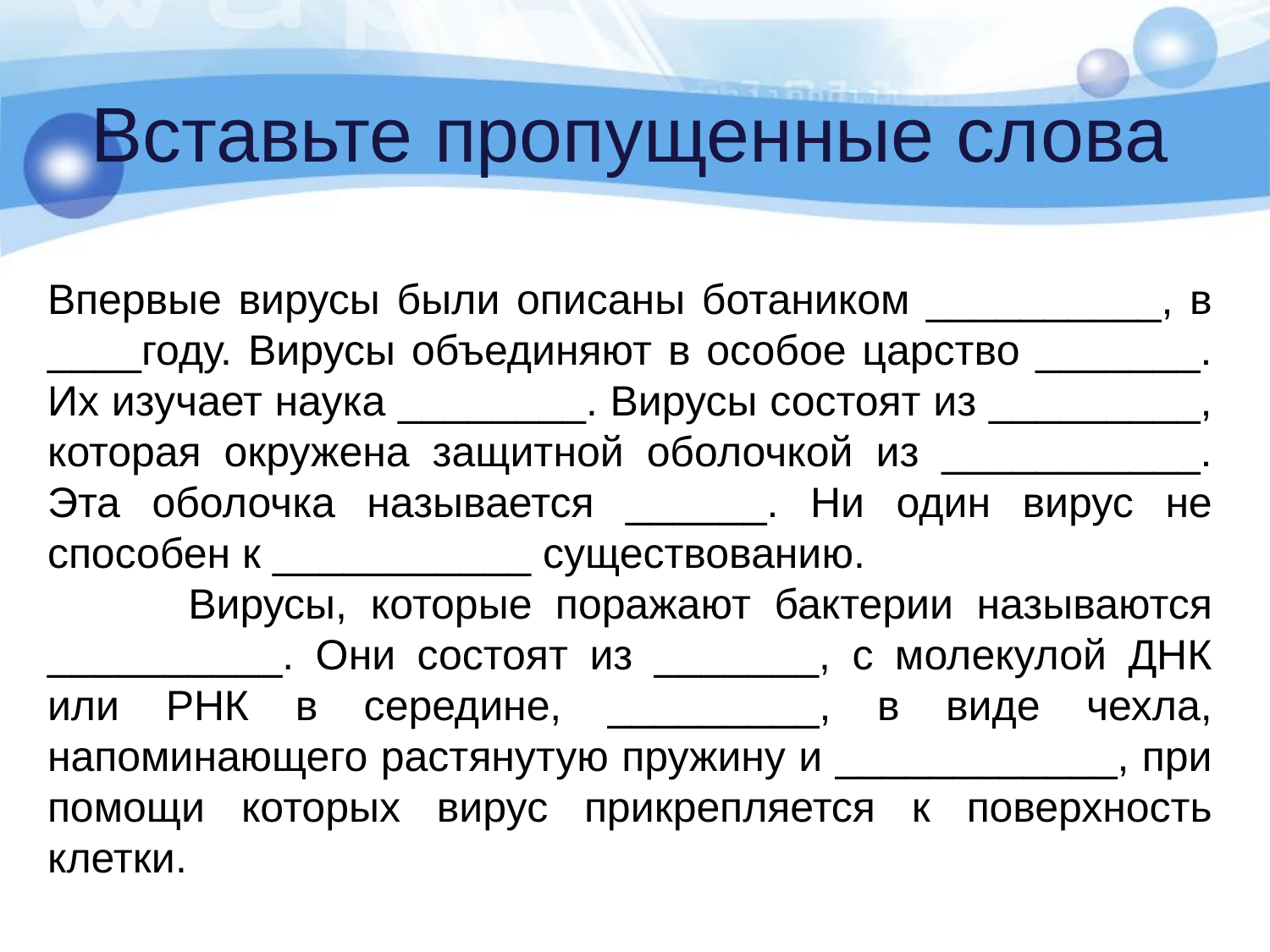

# Вставьте пропущенные слова
Впервые вирусы были описаны ботаником __________, в ____году. Вирусы объединяют в особое царство _______. Их изучает наука ________. Вирусы состоят из _________, которая окружена защитной оболочкой из ___________. Эта оболочка называется ______. Ни один вирус не способен к ___________ существованию.
      Вирусы, которые поражают бактерии называются __________. Они состоят из _______, с молекулой ДНК или РНК в середине, _________, в виде чехла, напоминающего растянутую пружину и ____________, при помощи которых вирус прикрепляется к поверхность клетки.